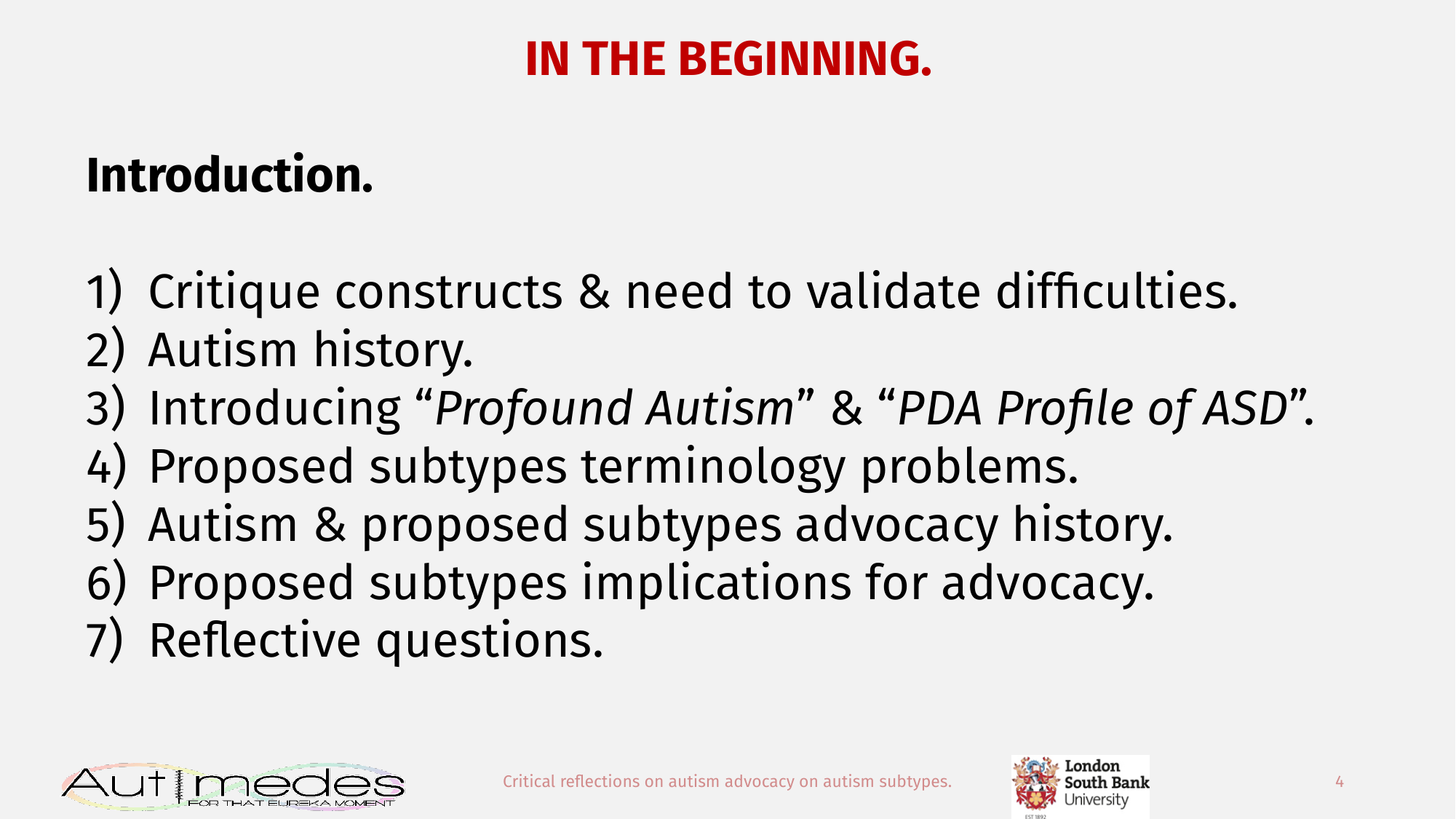

IN THE BEGINNING.
Introduction.

Critique constructs & need to validate difficulties.
Autism history.
Introducing “Profound Autism” & “PDA Profile of ASD”.
Proposed subtypes terminology problems.
Autism & proposed subtypes advocacy history.
Proposed subtypes implications for advocacy.
Reflective questions.
Critical reflections on autism advocacy on autism subtypes.
4